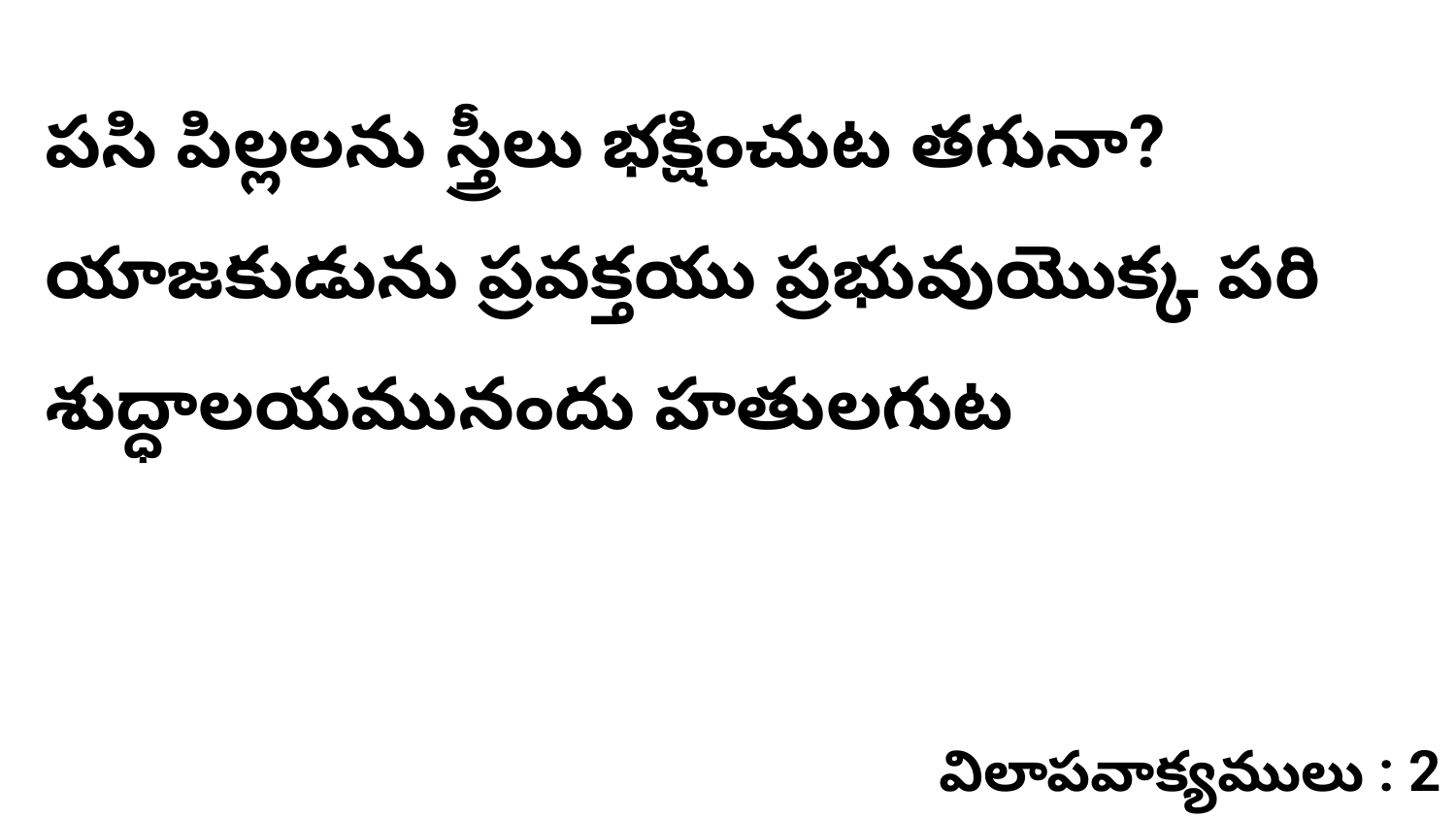

పసి పిల్లలను స్త్రీలు భక్షించుట తగునా? యాజకుడును ప్రవక్తయు ప్రభువుయొక్క పరి శుద్ధాలయమునందు హతులగుట
విలాపవాక్యములు : 2